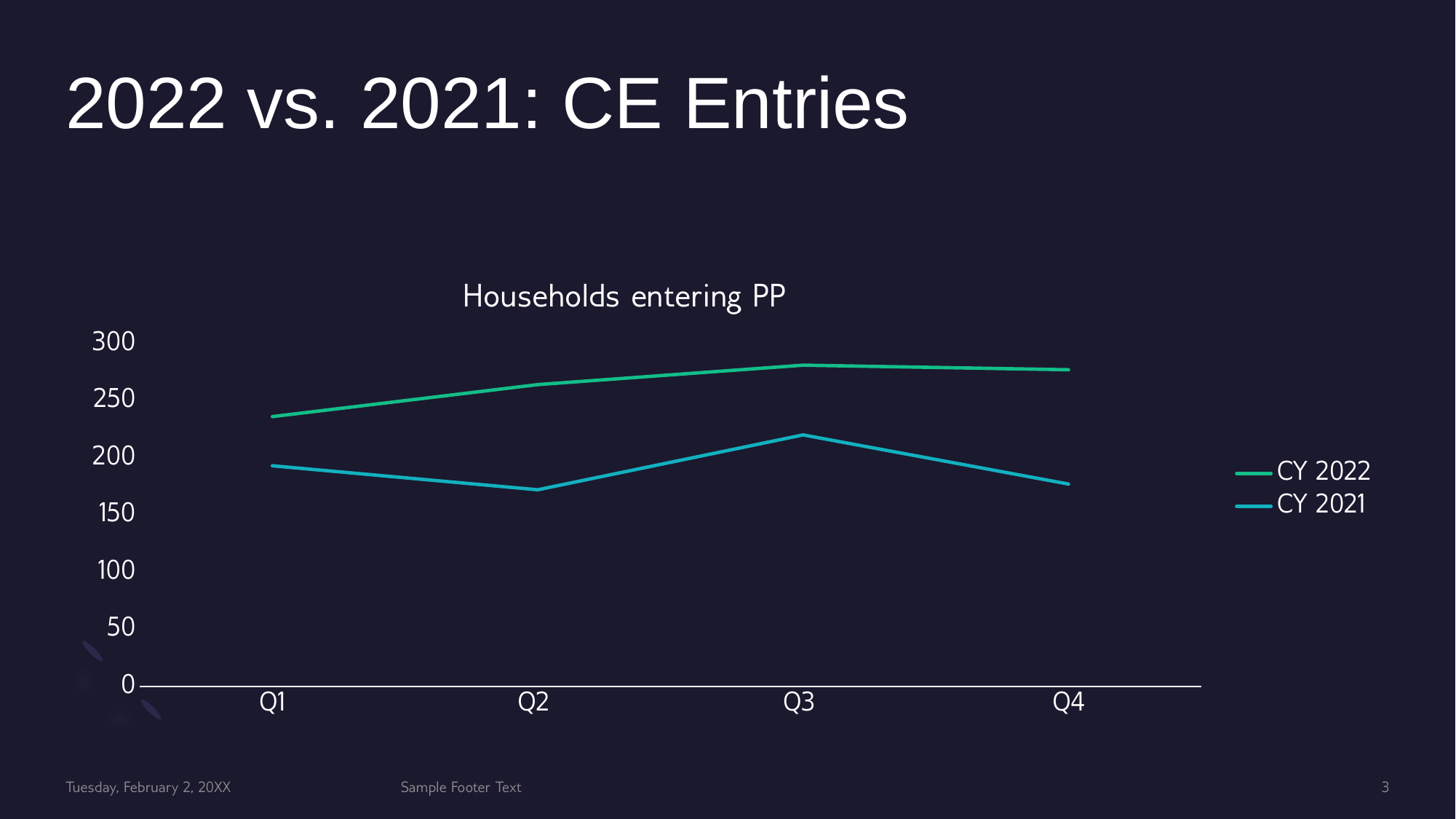

# 2022 vs. 2021: CE Entries

### Chart: Households entering PP

| Category | CY 2022 | CY 2021 |
|---|---|---|
| Q1 | 236.0 | 193.0 |
| Q2  | 264.0 | 172.0 |
| Q3  | 281.0 | 220.0 |
| Q4 | 277.0 | 177.0 |
Tuesday, February 2, 20XX
Sample Footer Text
3